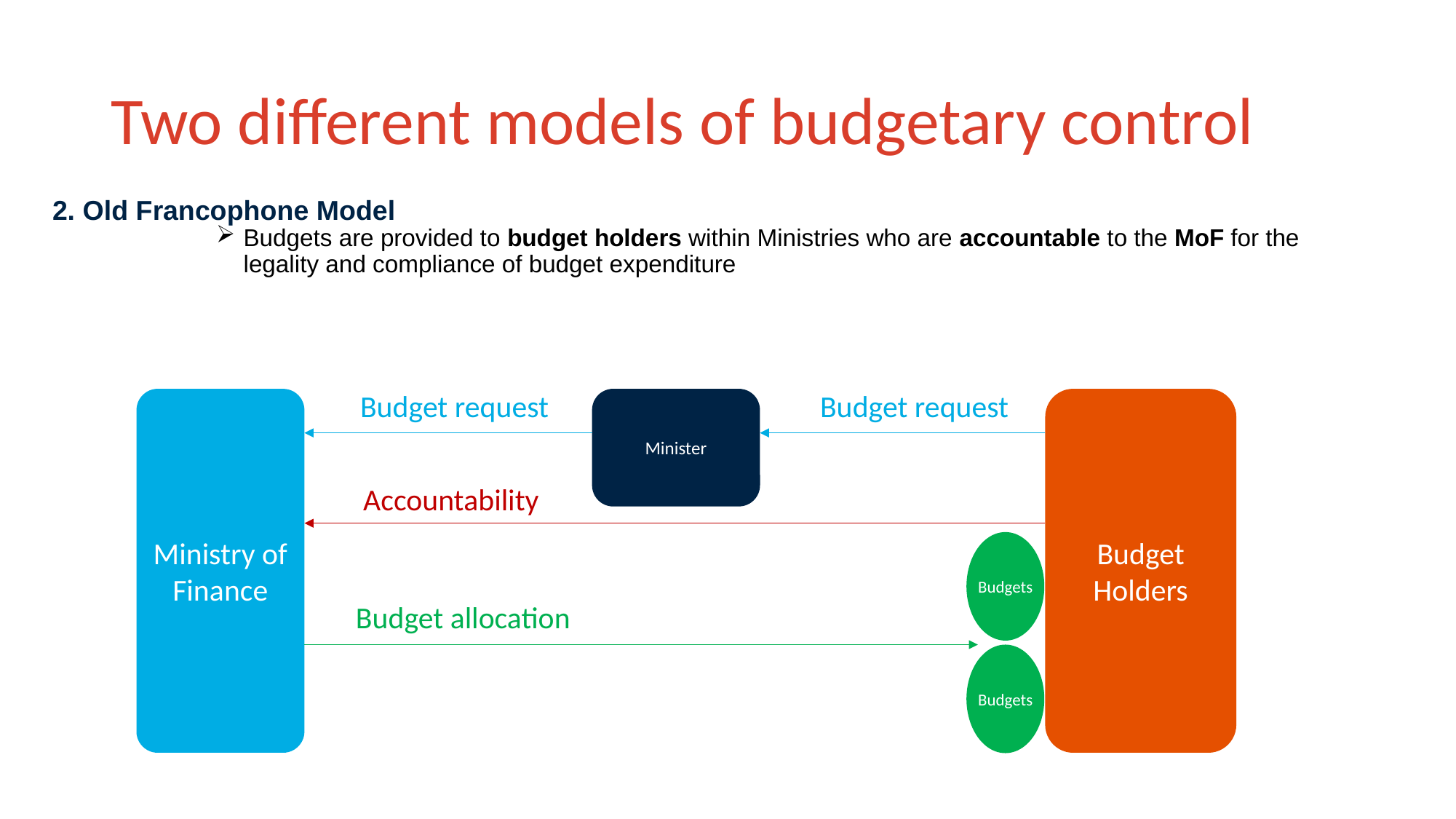

# Two different models of budgetary control
2. Old Francophone Model
Budgets are provided to budget holders within Ministries who are accountable to the MoF for the legality and compliance of budget expenditure

Budget request
Budget request
Ministry of Finance
Minister
Budget
Holders
Accountability
Budgets
Budget allocation
Budgets